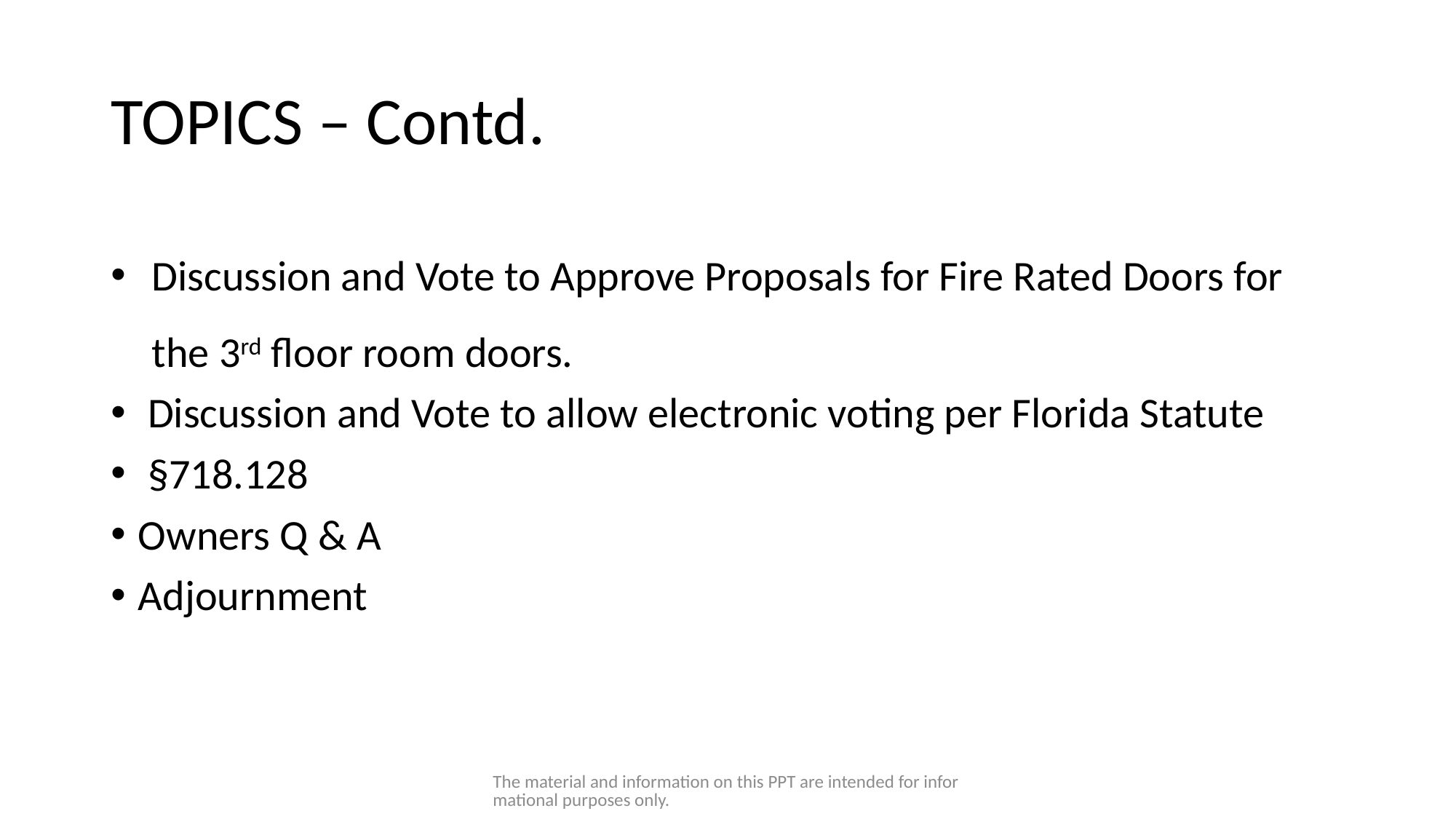

# TOPICS – Contd.
Discussion and Vote to Approve Proposals for Fire Rated Doors for the 3rd floor room doors.
 Discussion and Vote to allow electronic voting per Florida Statute
 §718.128
Owners Q & A
Adjournment

The material and information on this PPT are intended for informational purposes only.